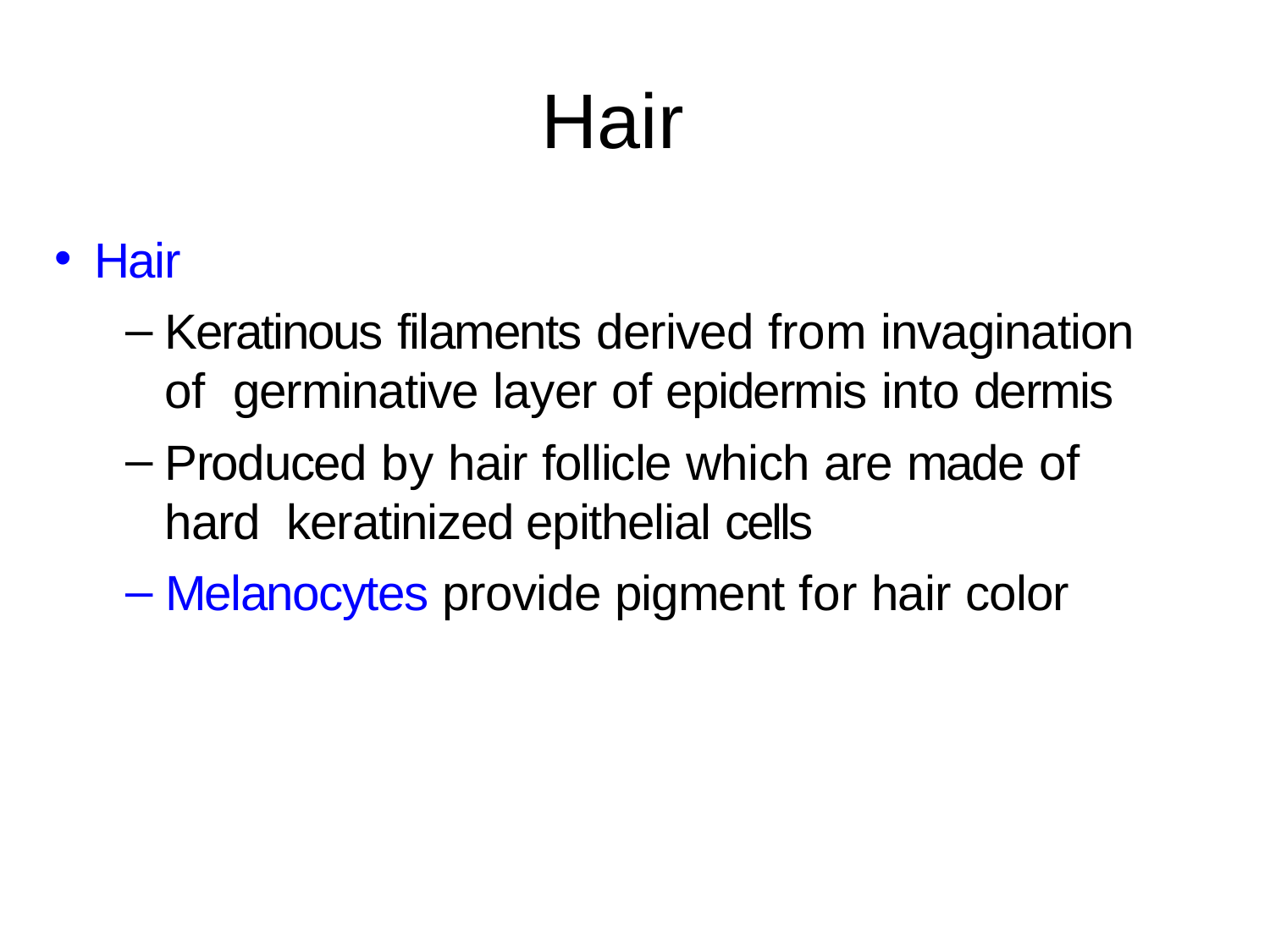

# Hair
Hair
Keratinous filaments derived from invagination of  germinative layer of epidermis into dermis
Produced by hair follicle which are made of hard  keratinized epithelial cells
Melanocytes provide pigment for hair color